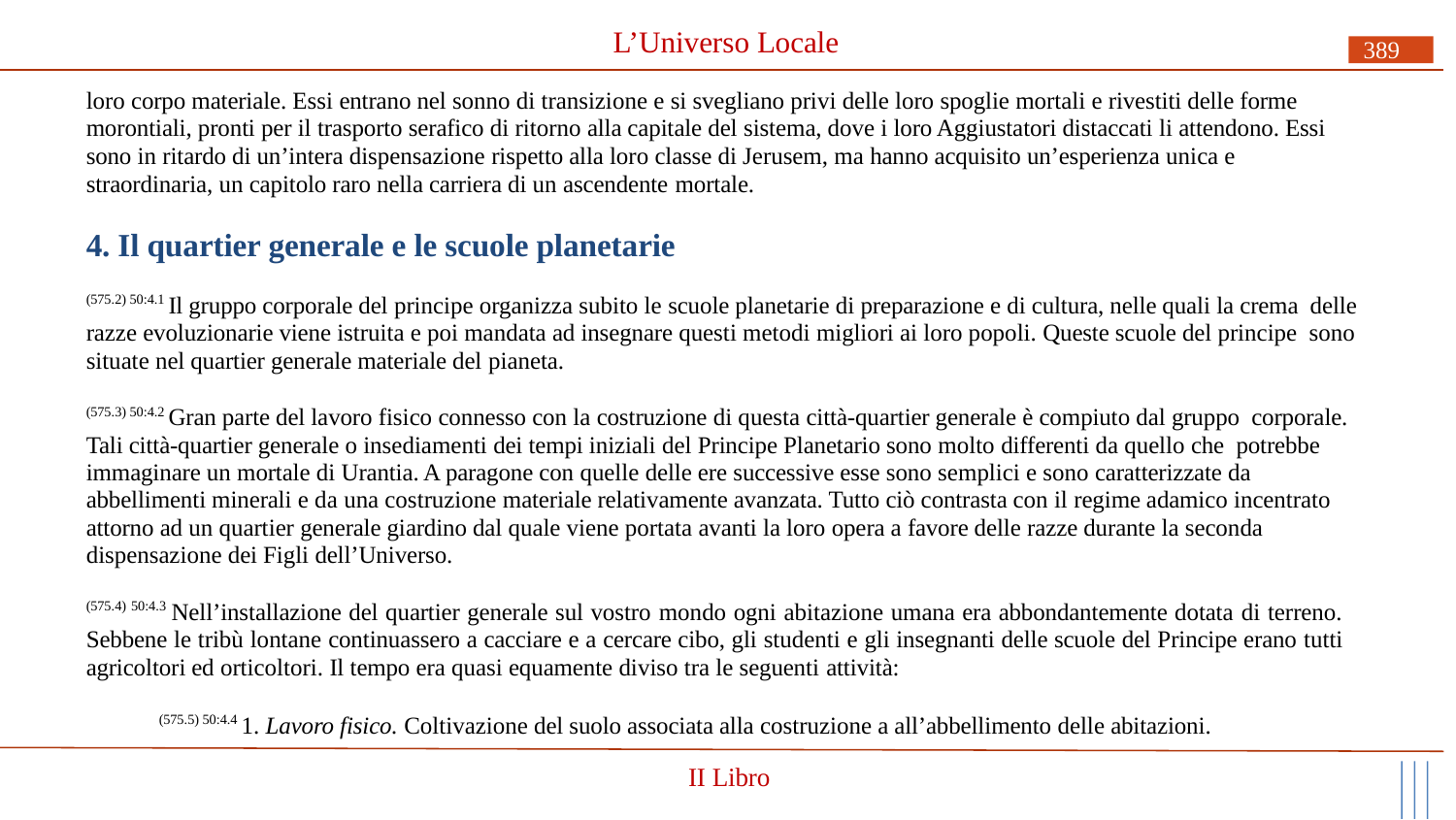

# L’Universo Locale
389

loro corpo materiale. Essi entrano nel sonno di transizione e si svegliano privi delle loro spoglie mortali e rivestiti delle forme  morontiali, pronti per il trasporto serafico di ritorno alla capitale del sistema, dove i loro Aggiustatori distaccati li attendono. Essi  sono in ritardo di un’intera dispensazione rispetto alla loro classe di Jerusem, ma hanno acquisito un’esperienza unica e  straordinaria, un capitolo raro nella carriera di un ascendente mortale.

4. Il quartier generale e le scuole planetarie
(575.2) 50:4.1 Il gruppo corporale del principe organizza subito le scuole planetarie di preparazione e di cultura, nelle quali la crema  delle razze evoluzionarie viene istruita e poi mandata ad insegnare questi metodi migliori ai loro popoli. Queste scuole del principe  sono situate nel quartier generale materiale del pianeta.

(575.3) 50:4.2 Gran parte del lavoro fisico connesso con la costruzione di questa città-quartier generale è compiuto dal gruppo  corporale. Tali città-quartier generale o insediamenti dei tempi iniziali del Principe Planetario sono molto differenti da quello che  potrebbe immaginare un mortale di Urantia. A paragone con quelle delle ere successive esse sono semplici e sono caratterizzate da  abbellimenti minerali e da una costruzione materiale relativamente avanzata. Tutto ciò contrasta con il regime adamico incentrato  attorno ad un quartier generale giardino dal quale viene portata avanti la loro opera a favore delle razze durante la seconda  dispensazione dei Figli dell’Universo.

(575.4) 50:4.3 Nell’installazione del quartier generale sul vostro mondo ogni abitazione umana era abbondantemente dotata di terreno.  Sebbene le tribù lontane continuassero a cacciare e a cercare cibo, gli studenti e gli insegnanti delle scuole del Principe erano tutti  agricoltori ed orticoltori. Il tempo era quasi equamente diviso tra le seguenti attività:

(575.5) 50:4.4 1. Lavoro fisico. Coltivazione del suolo associata alla costruzione a all’abbellimento delle abitazioni.

II Libro